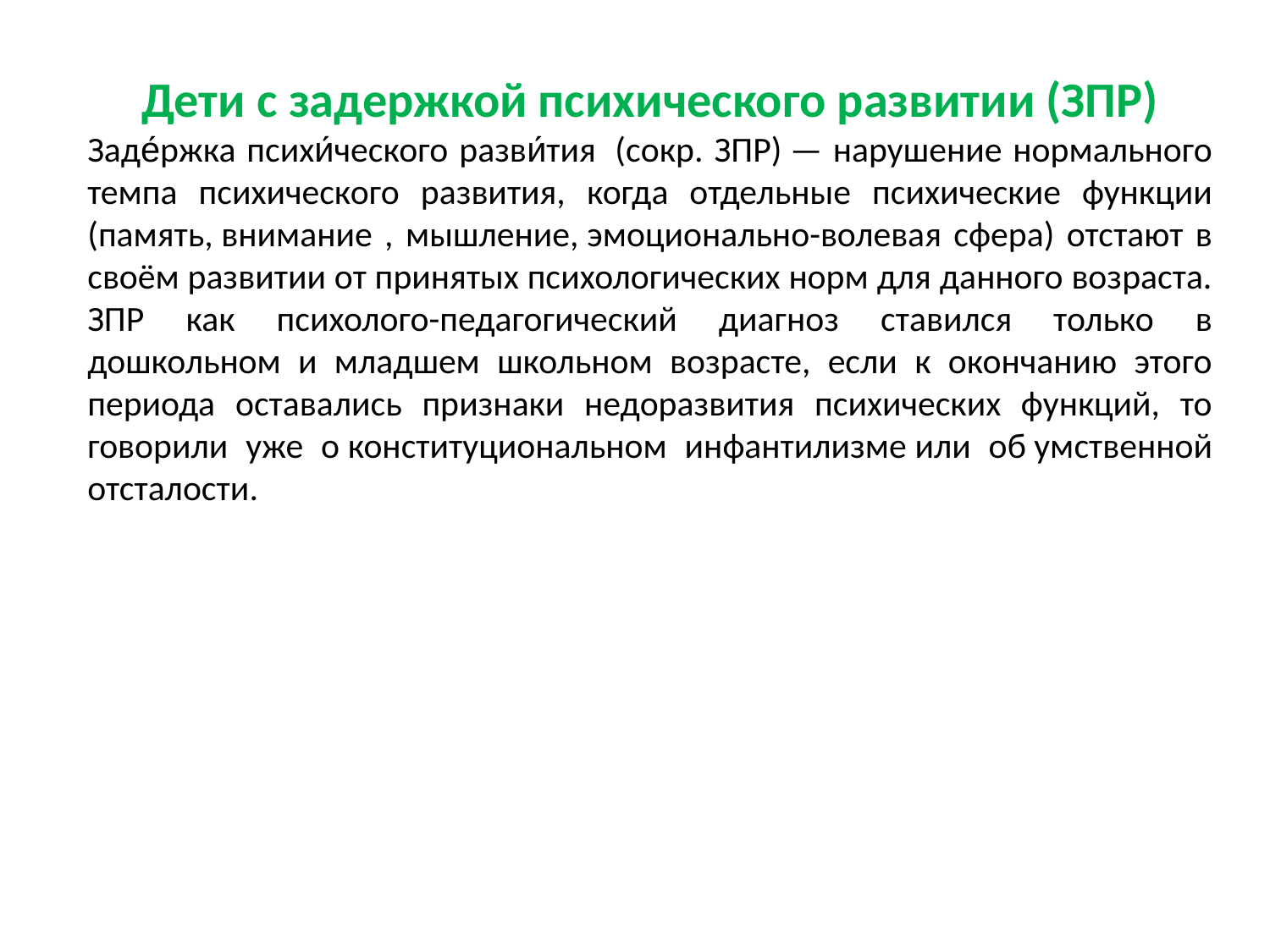

Дети с задержкой психического развитии (ЗПР)
Заде́ржка психи́ческого разви́тия  (сокр. ЗПР) — нарушение нормального темпа психического развития, когда отдельные психические функции (память, внимание , мышление, эмоционально-волевая сфера) отстают в своём развитии от принятых психологических норм для данного возраста. ЗПР как психолого-педагогический диагноз ставился только в дошкольном и младшем школьном возрасте, если к окончанию этого периода оставались признаки недоразвития психических функций, то говорили уже о конституциональном инфантилизме или об умственной отсталости.